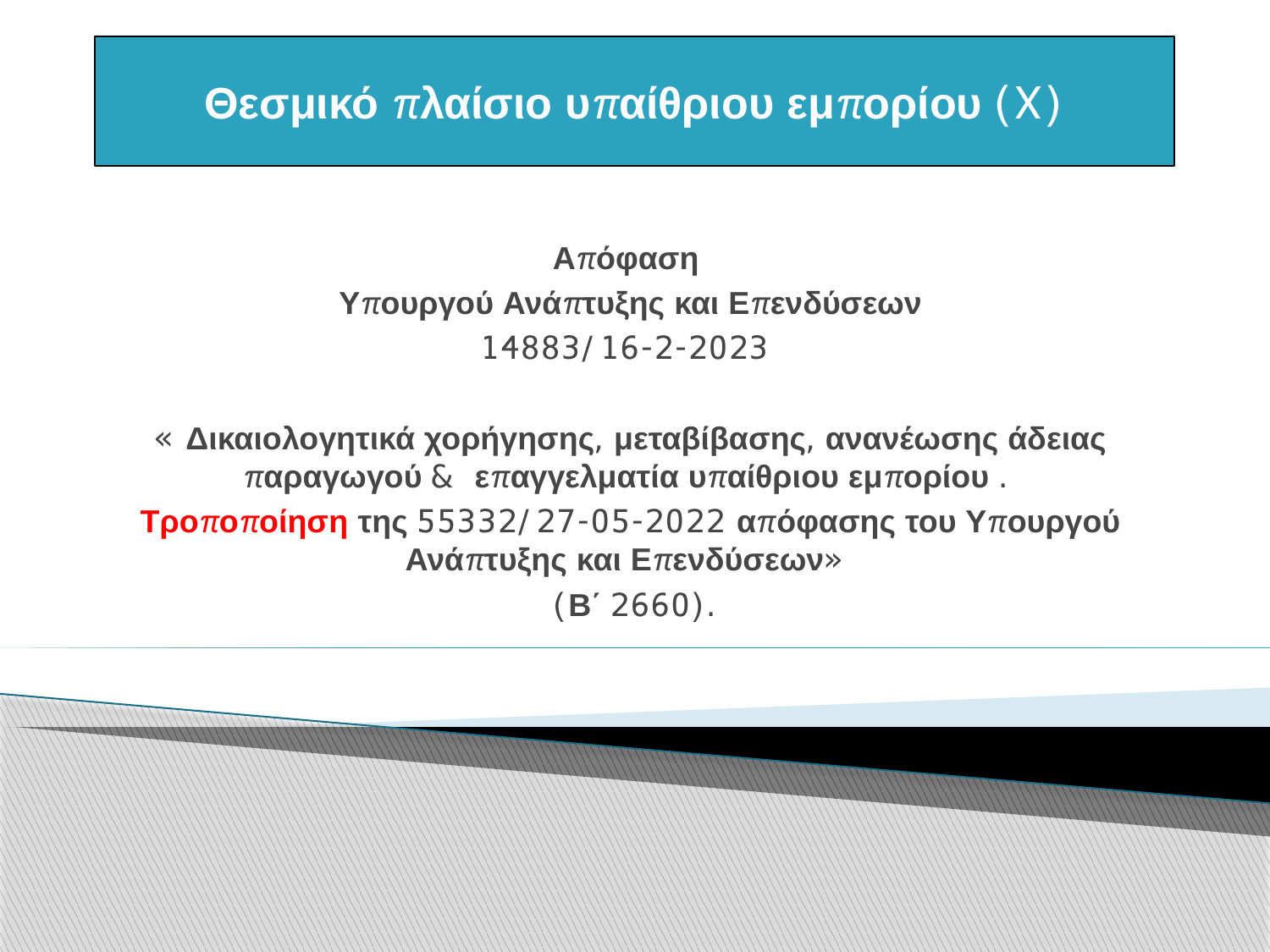

Θεσμικό πλαίσιο υπαίθριου εμπορίου (X)

Απόφαση
Υπουργού Ανάπτυξης και Επενδύσεων
14883/16-2-2023

« Δικαιολογητικά χορήγησης, μεταβίβασης, ανανέωσης άδειας παραγωγού &  επαγγελματία υπαίθριου εμπορίου .
Τροποποίηση της 55332/27-05-2022 απόφασης του Υπουργού Ανάπτυξης και Επενδύσεων»
 (Β΄ 2660).